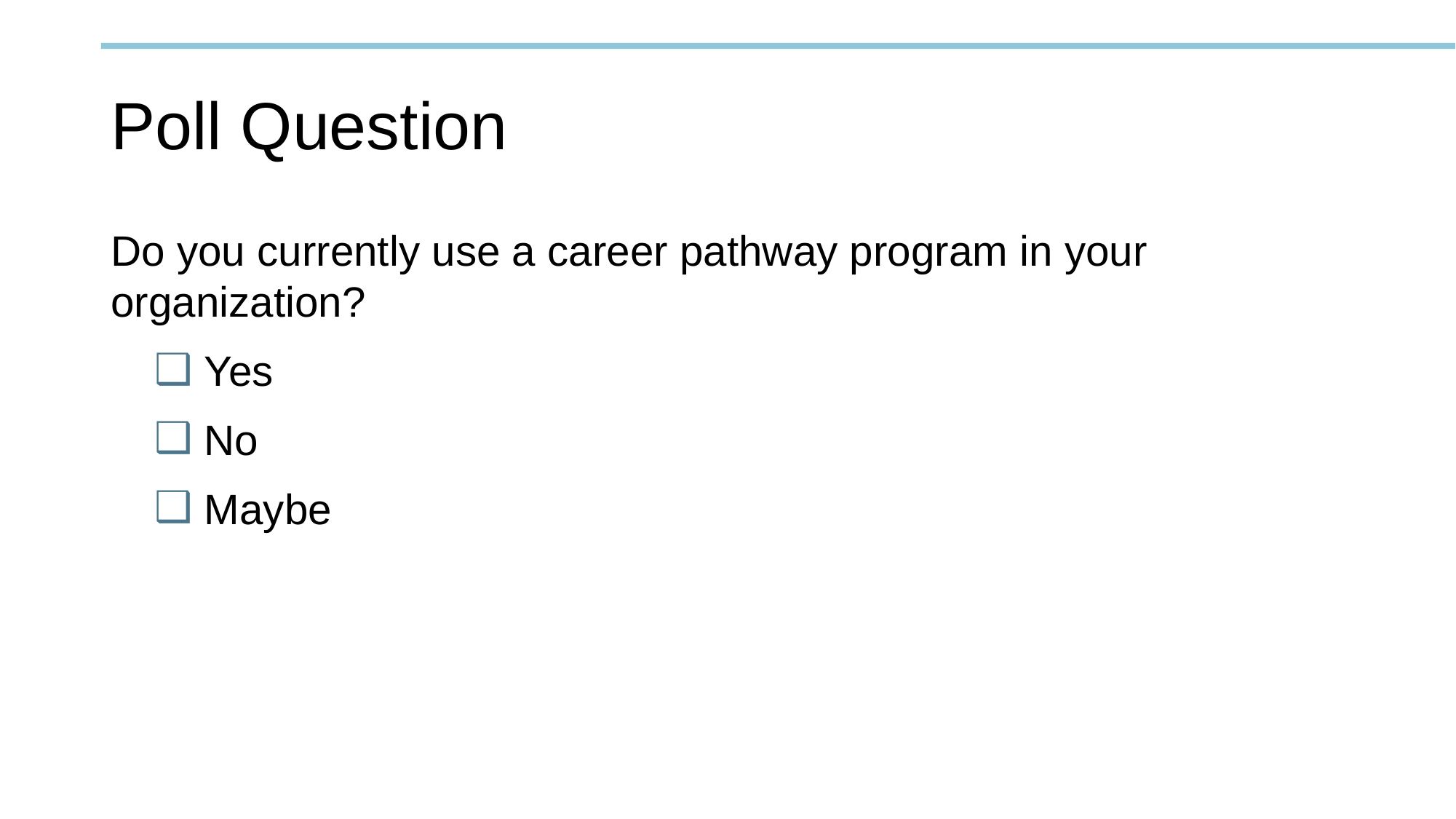

# Poll Question
Do you currently use a career pathway program in your organization?
 Yes
 No
 Maybe